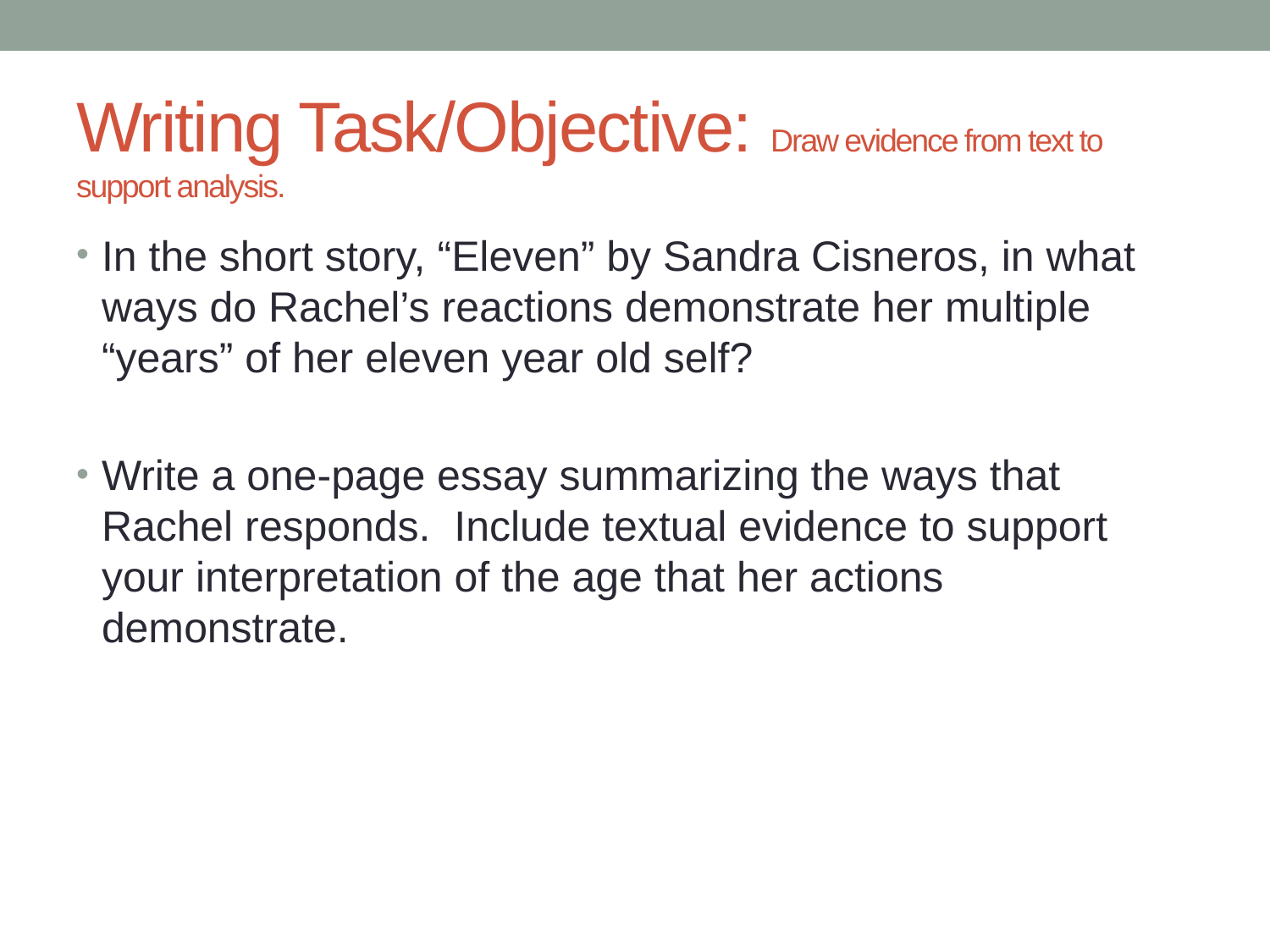

# Writing Task/Objective: Draw evidence from text to support analysis.
In the short story, “Eleven” by Sandra Cisneros, in what ways do Rachel’s reactions demonstrate her multiple “years” of her eleven year old self?

Write a one-page essay summarizing the ways that Rachel responds.  Include textual evidence to support your interpretation of the age that her actions demonstrate.